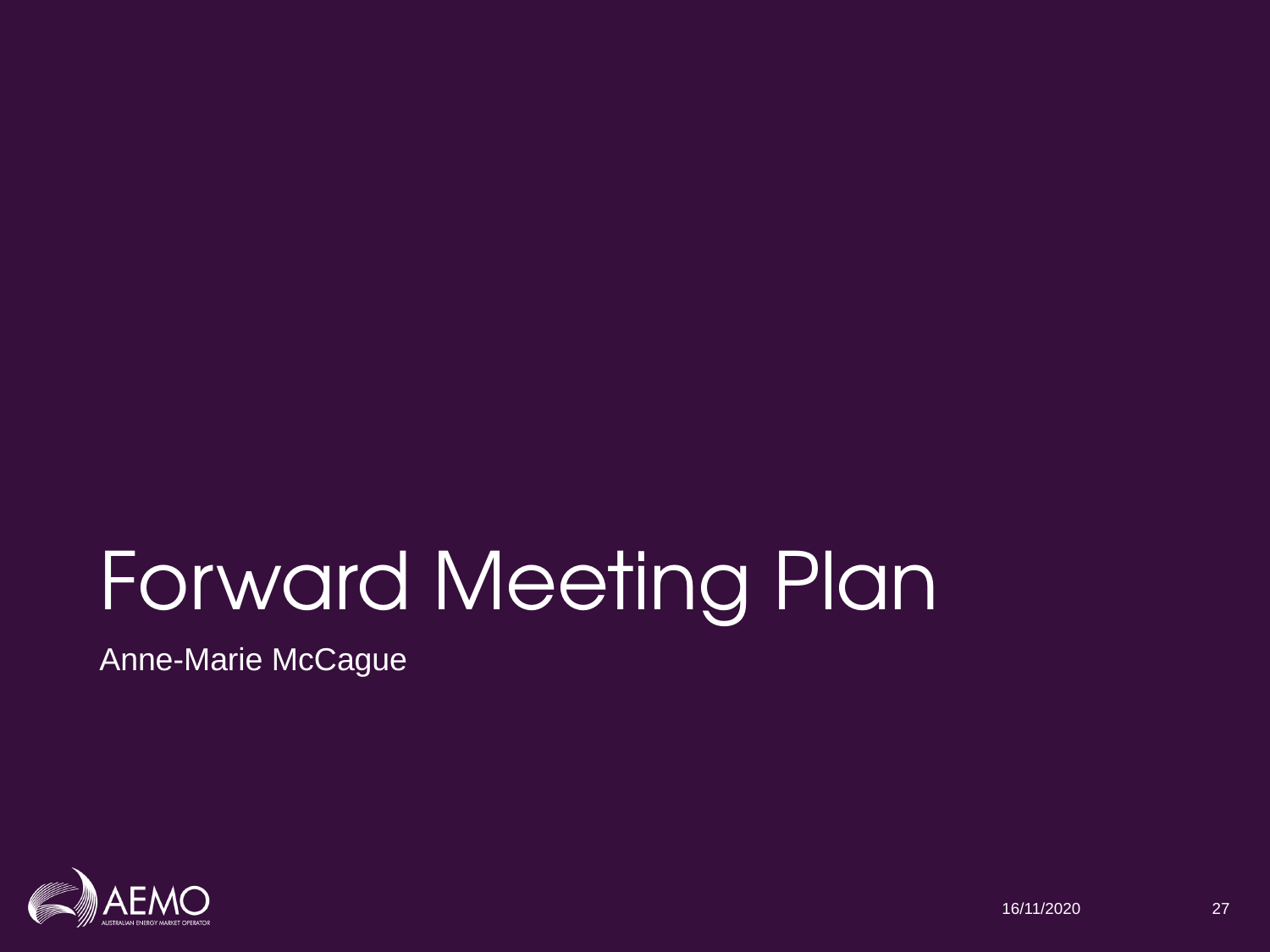

# Forward Meeting Plan
Anne-Marie McCague
16/11/2020
27